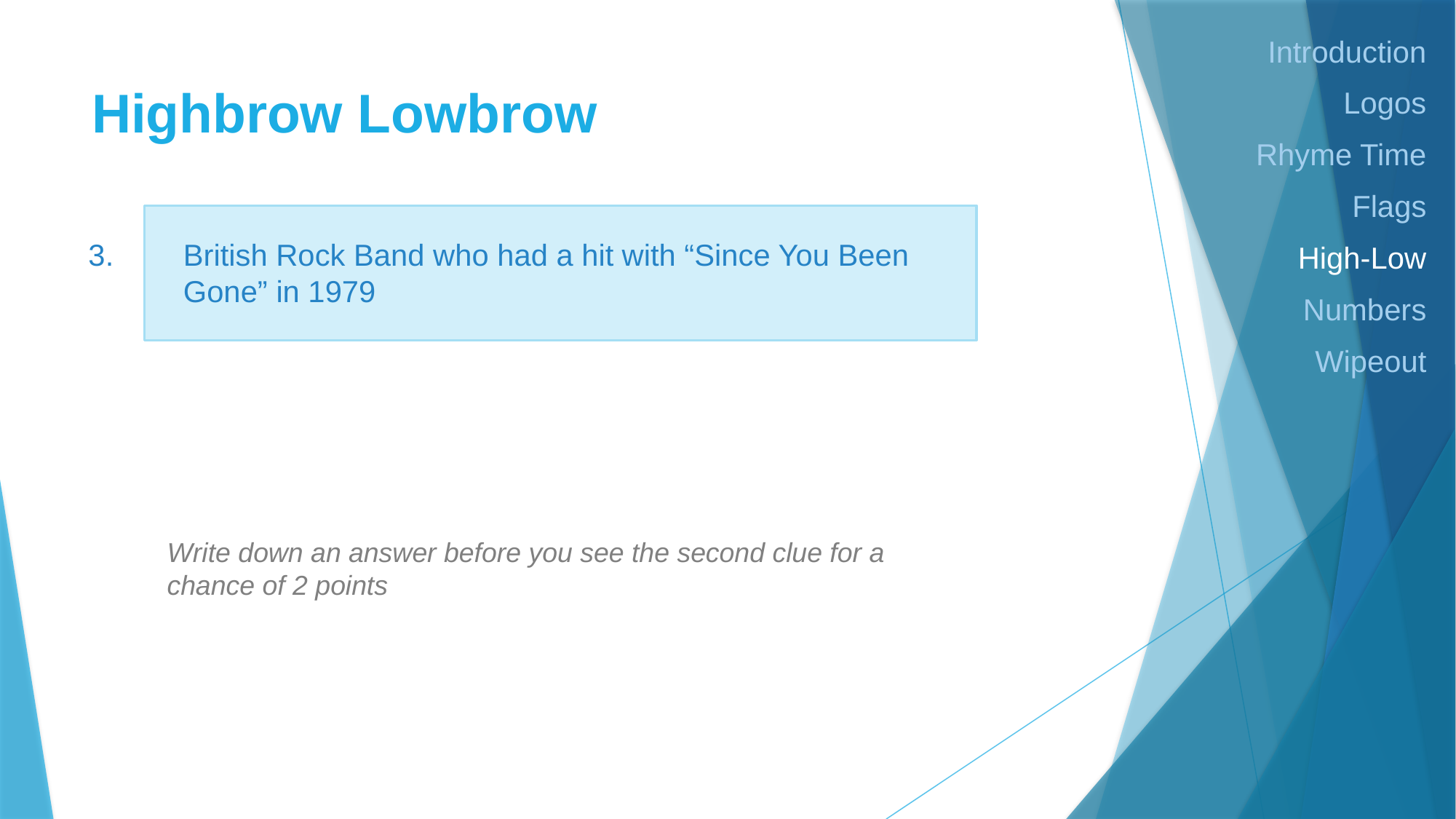

Introduction
Logos
Rhyme Time
Flags
High-Low
Numbers
Wipeout
# Highbrow Lowbrow

3.
British Rock Band who had a hit with “Since You Been Gone” in 1979
Write down an answer before you see the second clue for a chance of 2 points